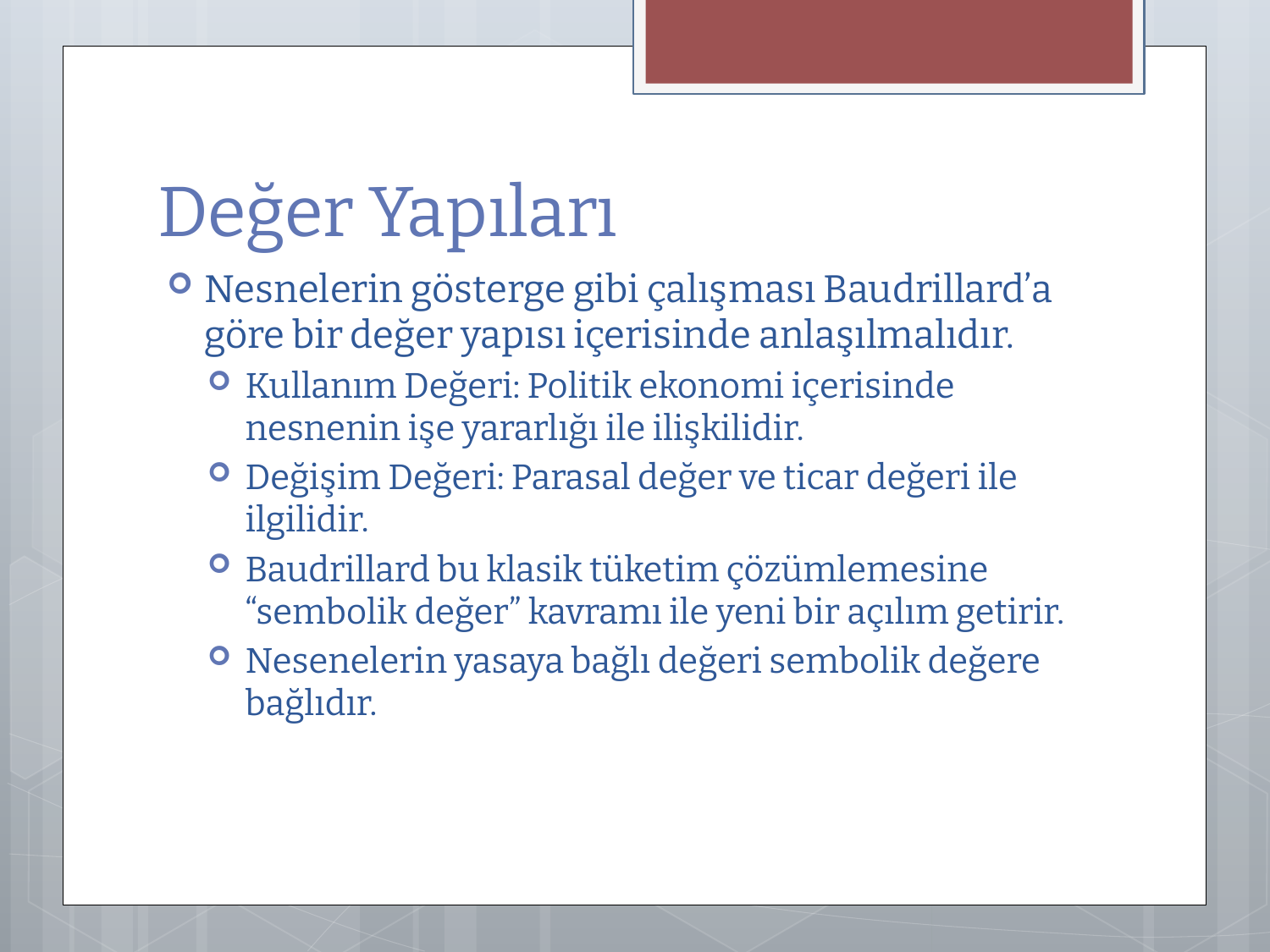

# Değer Yapıları
Nesnelerin gösterge gibi çalışması Baudrillard’a göre bir değer yapısı içerisinde anlaşılmalıdır.
Kullanım Değeri: Politik ekonomi içerisinde nesnenin işe yararlığı ile ilişkilidir.
Değişim Değeri: Parasal değer ve ticar değeri ile ilgilidir.
Baudrillard bu klasik tüketim çözümlemesine “sembolik değer” kavramı ile yeni bir açılım getirir.
Nesenelerin yasaya bağlı değeri sembolik değere bağlıdır.